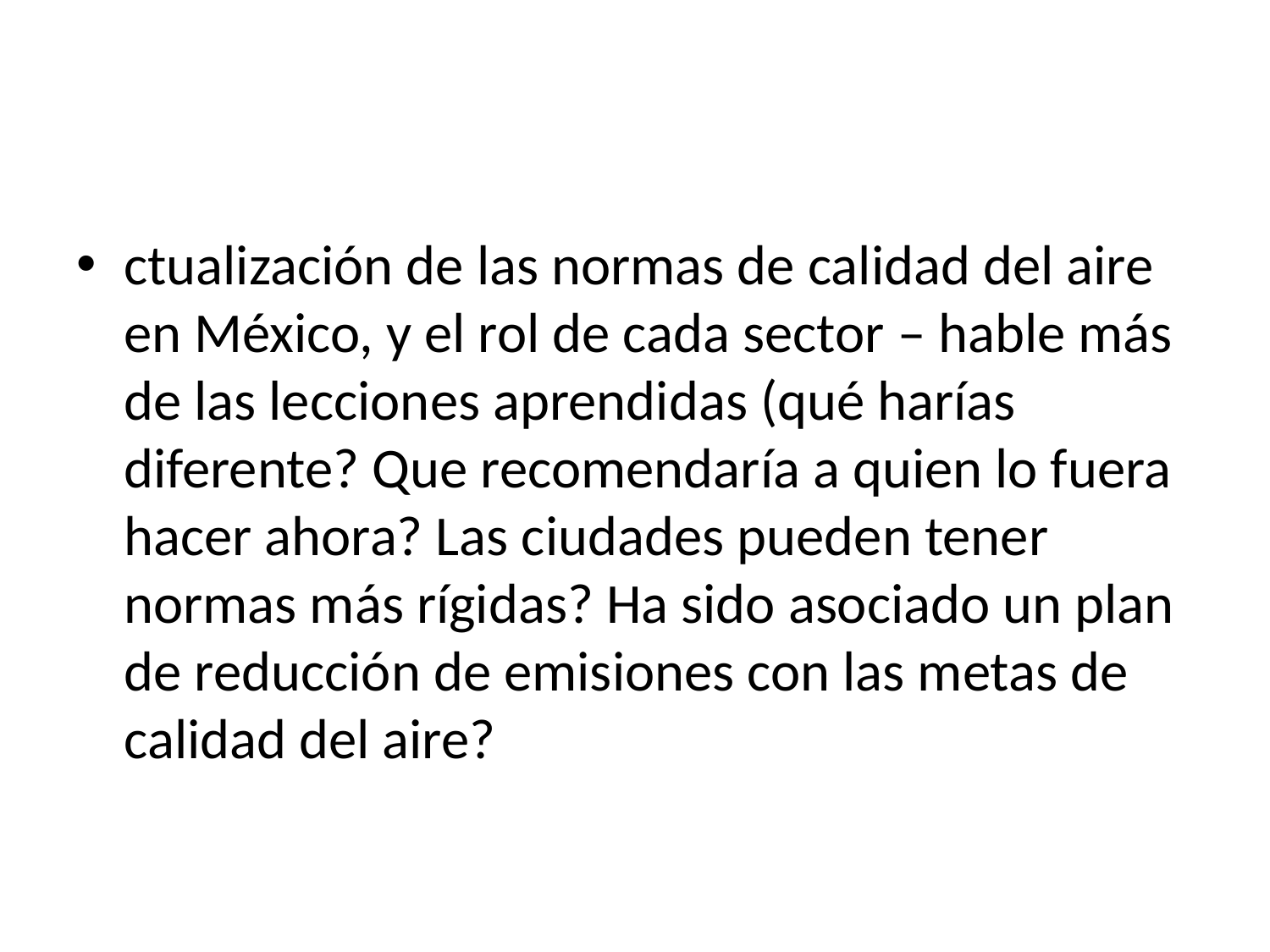

#
ctualización de las normas de calidad del aire en México, y el rol de cada sector – hable más de las lecciones aprendidas (qué harías diferente? Que recomendaría a quien lo fuera hacer ahora? Las ciudades pueden tener normas más rígidas? Ha sido asociado un plan de reducción de emisiones con las metas de calidad del aire?